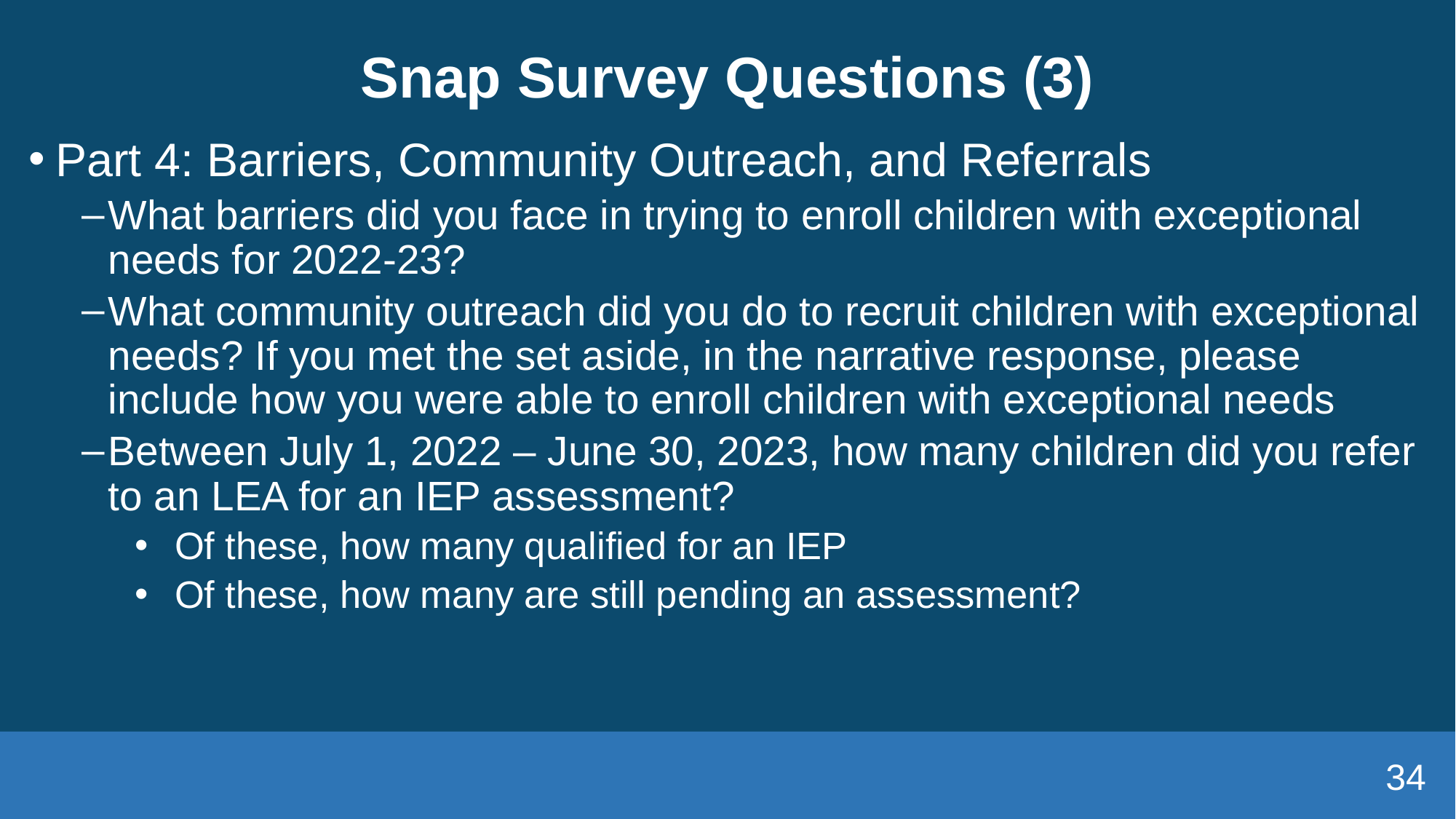

# Snap Survey Questions (3)
Part 4: Barriers, Community Outreach, and Referrals
What barriers did you face in trying to enroll children with exceptional needs for 2022-23?
What community outreach did you do to recruit children with exceptional needs? If you met the set aside, in the narrative response, please include how you were able to enroll children with exceptional needs
Between July 1, 2022 – June 30, 2023, how many children did you refer to an LEA for an IEP assessment?
Of these, how many qualified for an IEP
Of these, how many are still pending an assessment?
34